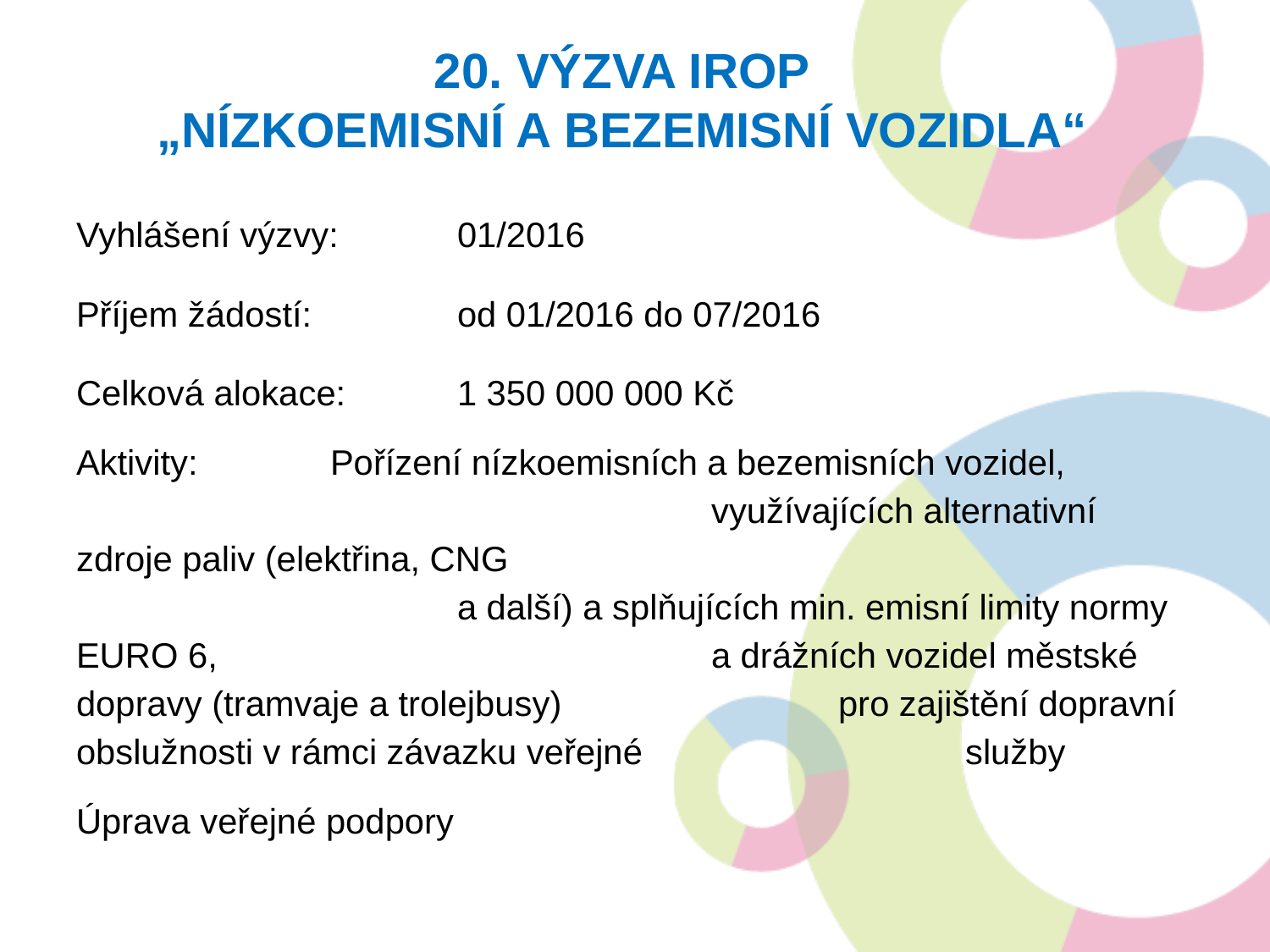

20. výzva IROP
„Nízkoemisní a bezemisní vozidla“
Vyhlášení výzvy: 	01/2016
Příjem žádostí: 		od 01/2016 do 07/2016
Celková alokace:	1 350 000 000 Kč
Aktivity:		Pořízení nízkoemisních a bezemisních vozidel, 						využívajících alternativní zdroje paliv (elektřina, CNG
			a další) a splňujících min. emisní limity normy EURO 6,				a drážních vozidel městské dopravy (tramvaje a trolejbusy) 			pro zajištění dopravní obslužnosti v rámci závazku veřejné 			služby
Úprava veřejné podpory